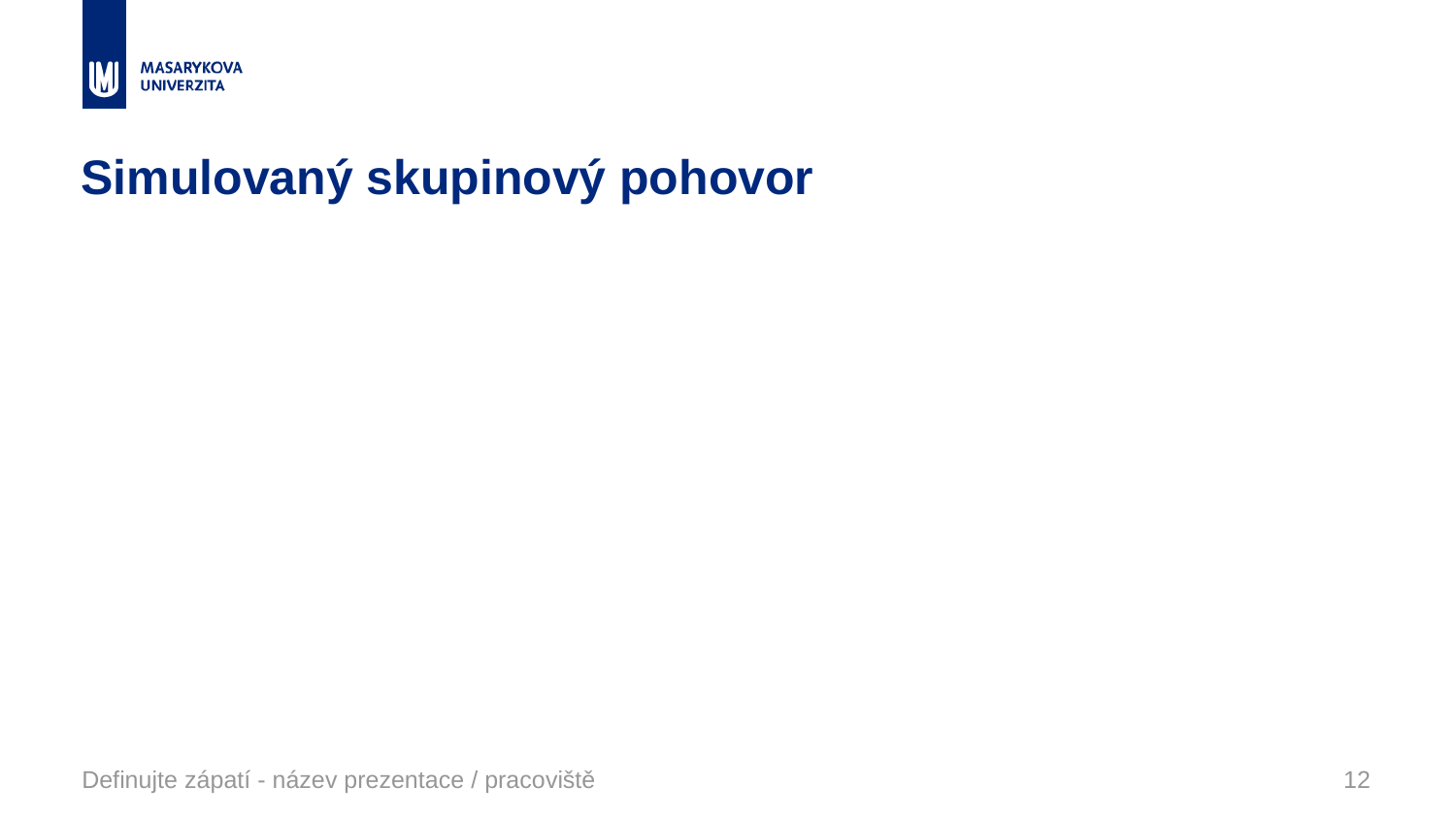

# Simulovaný skupinový pohovor

Definujte zápatí - název prezentace / pracoviště
12